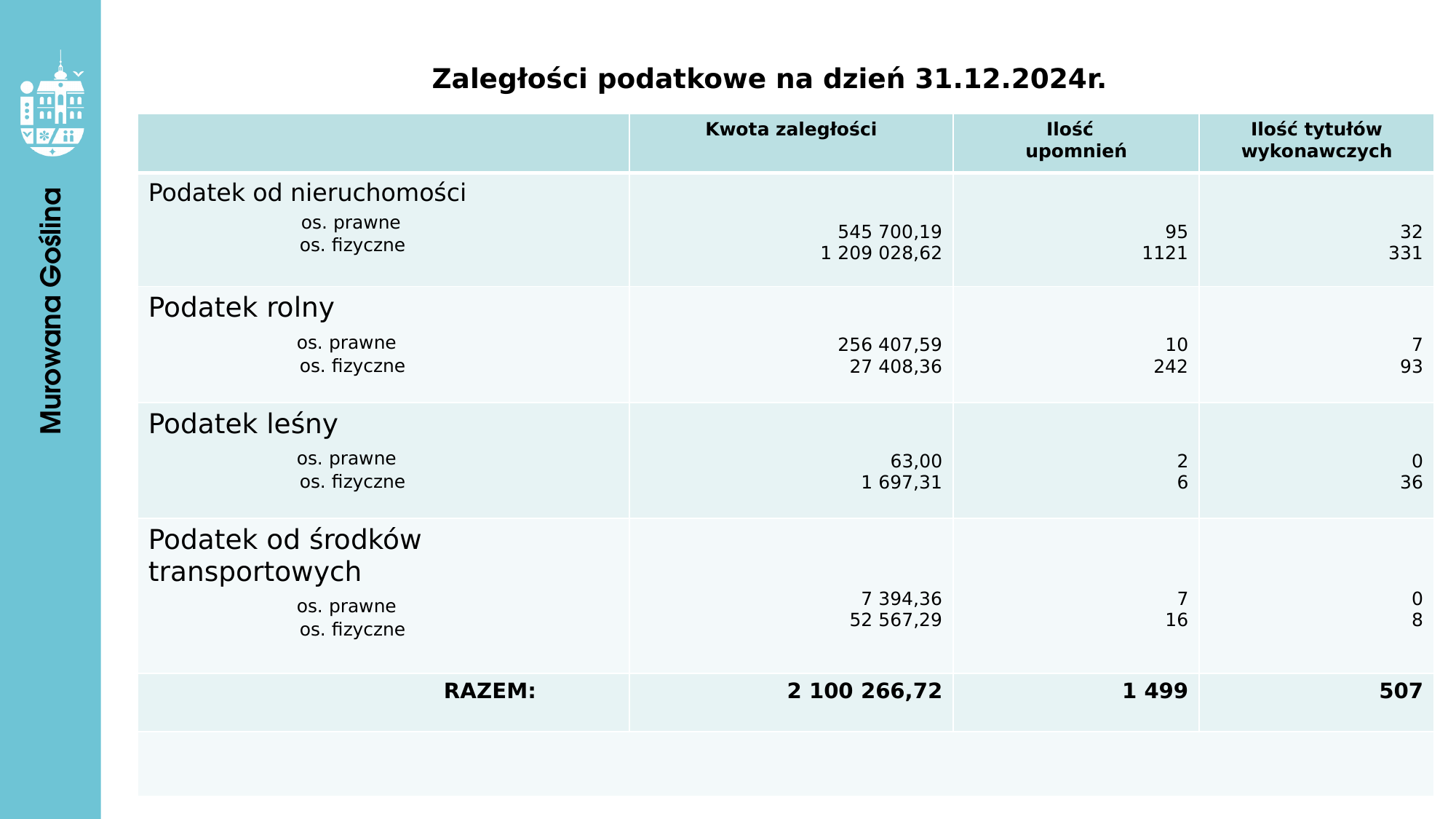

Zaległości podatkowe na dzień 31.12.2024r.
|  | Kwota zaległości | Ilość upomnień | Ilość tytułów wykonawczych |
| --- | --- | --- | --- |
| Podatek od nieruchomości os. prawne os. fizyczne | 545 700,19 1 209 028,62 | 95 1121 | 32 331 |
| Podatek rolny os. prawne os. fizyczne | 256 407,59 27 408,36 | 10 242 | 7 93 |
| Podatek leśny os. prawne os. fizyczne | 63,00 1 697,31 | 2 6 | 0 36 |
| Podatek od środków transportowych os. prawne os. fizyczne | 7 394,36 52 567,29 | 7 16 | 0 8 |
| RAZEM: | 2 100 266,72 | 1 499 | 507 |
|  |  |  |  |